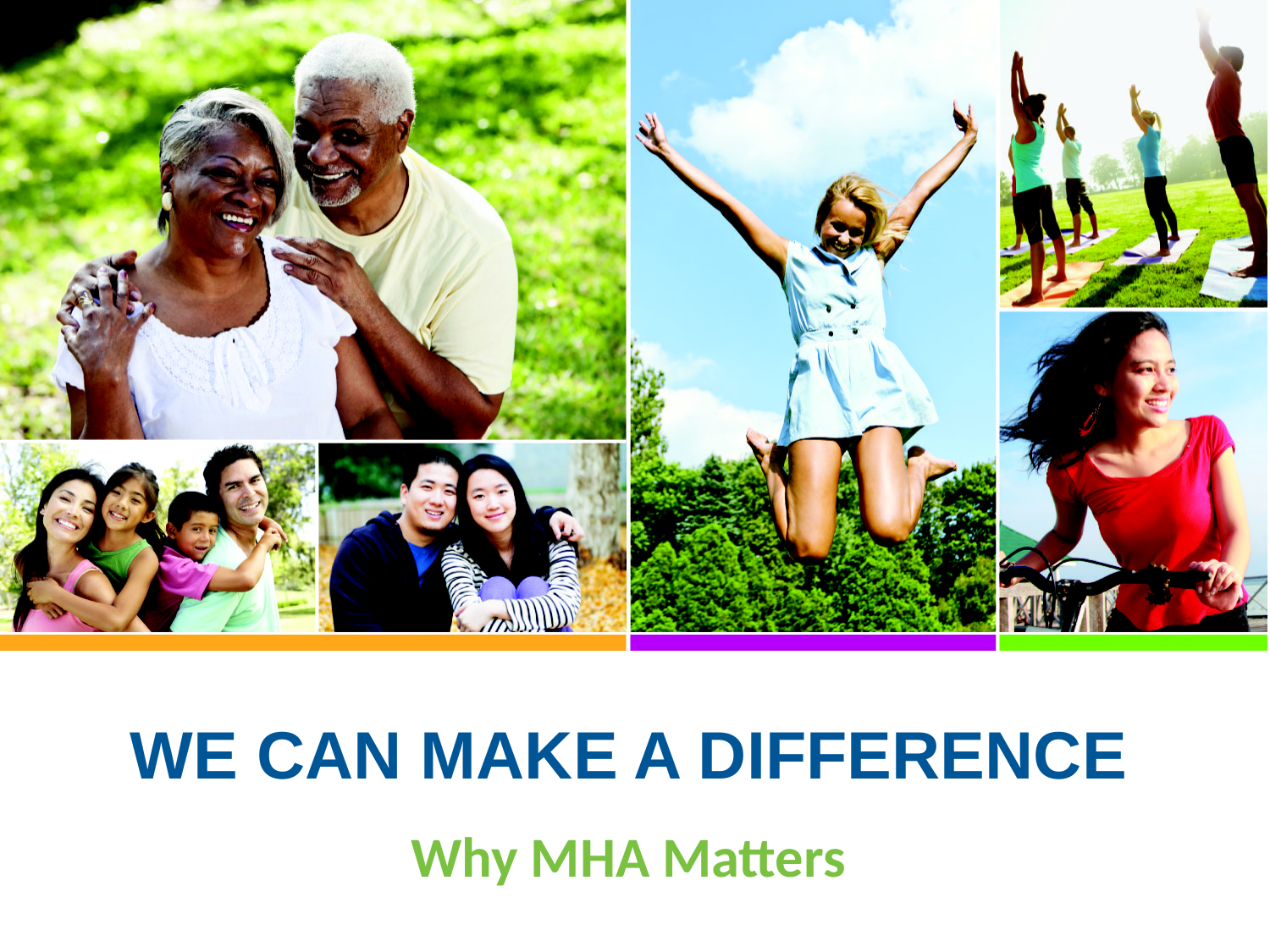

# WE CAN MAKE A DIFFERENCE
Why MHA Matters